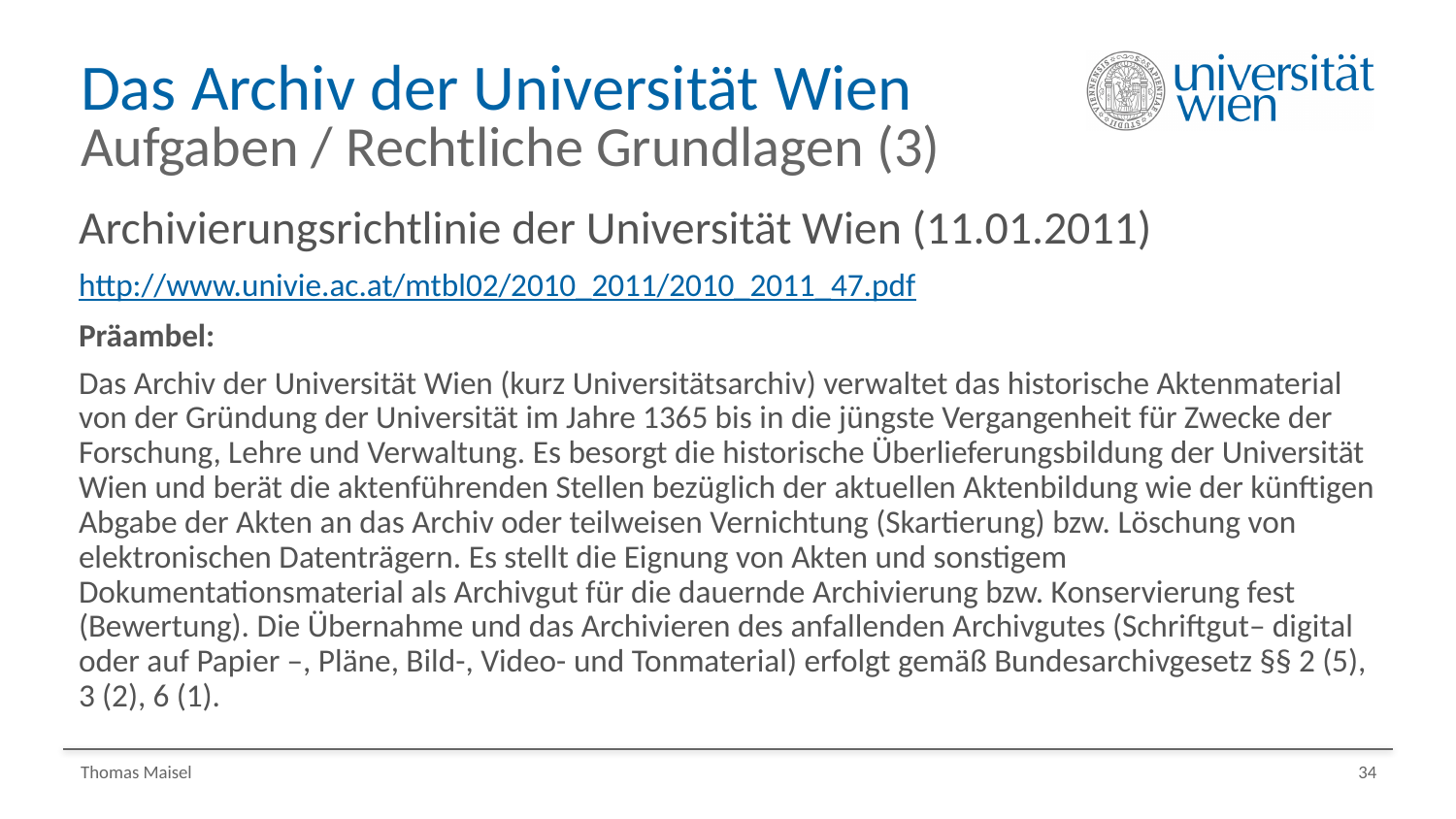

# Das Archiv der Universität Wien Aufgaben / Rechtliche Grundlagen (3)
Archivierungsrichtlinie der Universität Wien (11.01.2011)
http://www.univie.ac.at/mtbl02/2010_2011/2010_2011_47.pdf
Präambel:
Das Archiv der Universität Wien (kurz Universitätsarchiv) verwaltet das historische Aktenmaterial von der Gründung der Universität im Jahre 1365 bis in die jüngste Vergangenheit für Zwecke der Forschung, Lehre und Verwaltung. Es besorgt die historische Überlieferungsbildung der Universität Wien und berät die aktenführenden Stellen bezüglich der aktuellen Aktenbildung wie der künftigen Abgabe der Akten an das Archiv oder teilweisen Vernichtung (Skartierung) bzw. Löschung von elektronischen Datenträgern. Es stellt die Eignung von Akten und sonstigem Dokumentationsmaterial als Archivgut für die dauernde Archivierung bzw. Konservierung fest (Bewertung). Die Übernahme und das Archivieren des anfallenden Archivgutes (Schriftgut– digital oder auf Papier –, Pläne, Bild-, Video- und Tonmaterial) erfolgt gemäß Bundesarchivgesetz §§ 2 (5), 3 (2), 6 (1).
Thomas Maisel
34